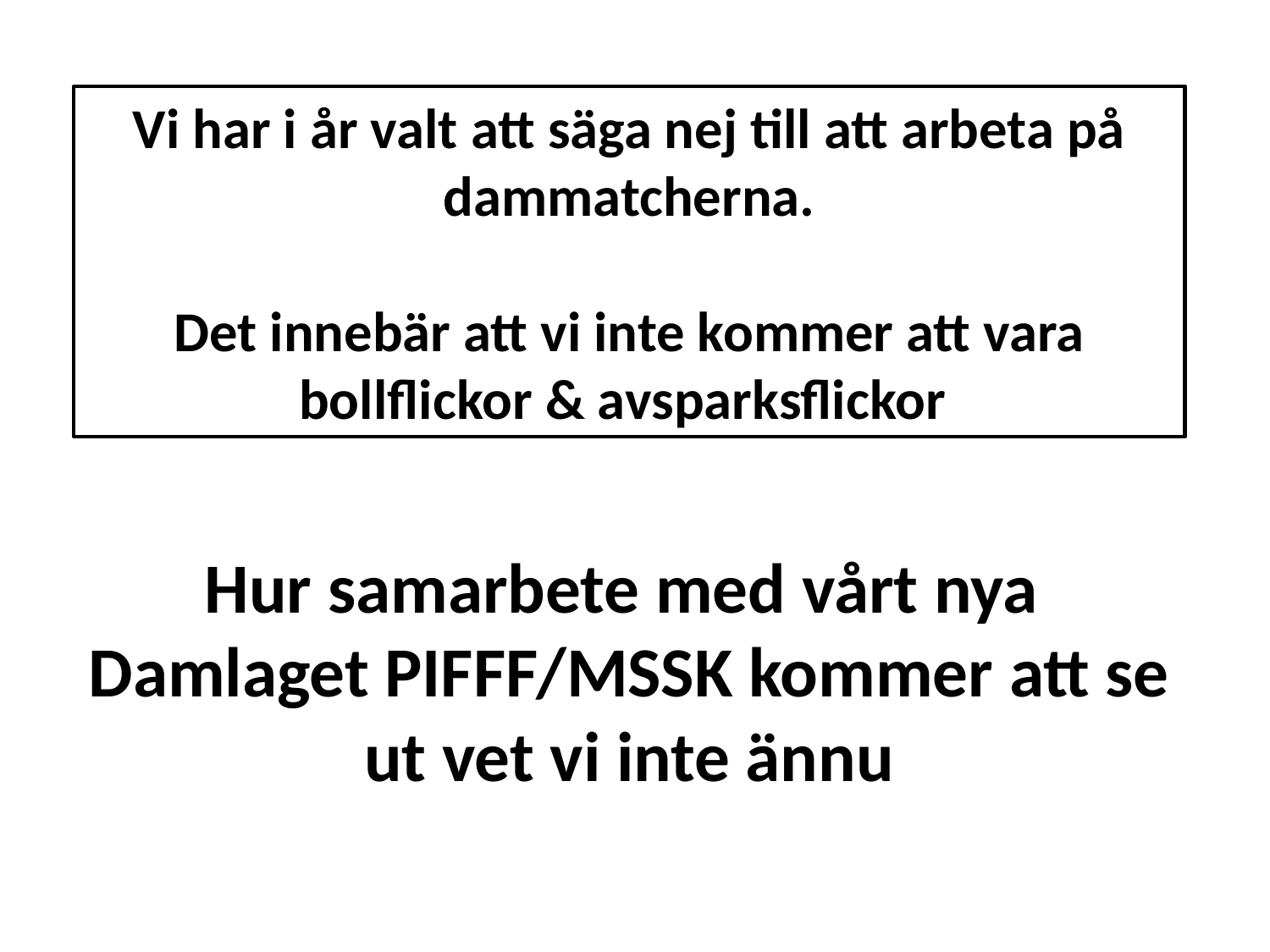

Vi har i år valt att säga nej till att arbeta på dammatcherna.

Det innebär att vi inte kommer att vara bollflickor & avsparksflickor
Hur samarbete med vårt nya  Damlaget PIFFF/MSSK kommer att se ut vet vi inte ännu